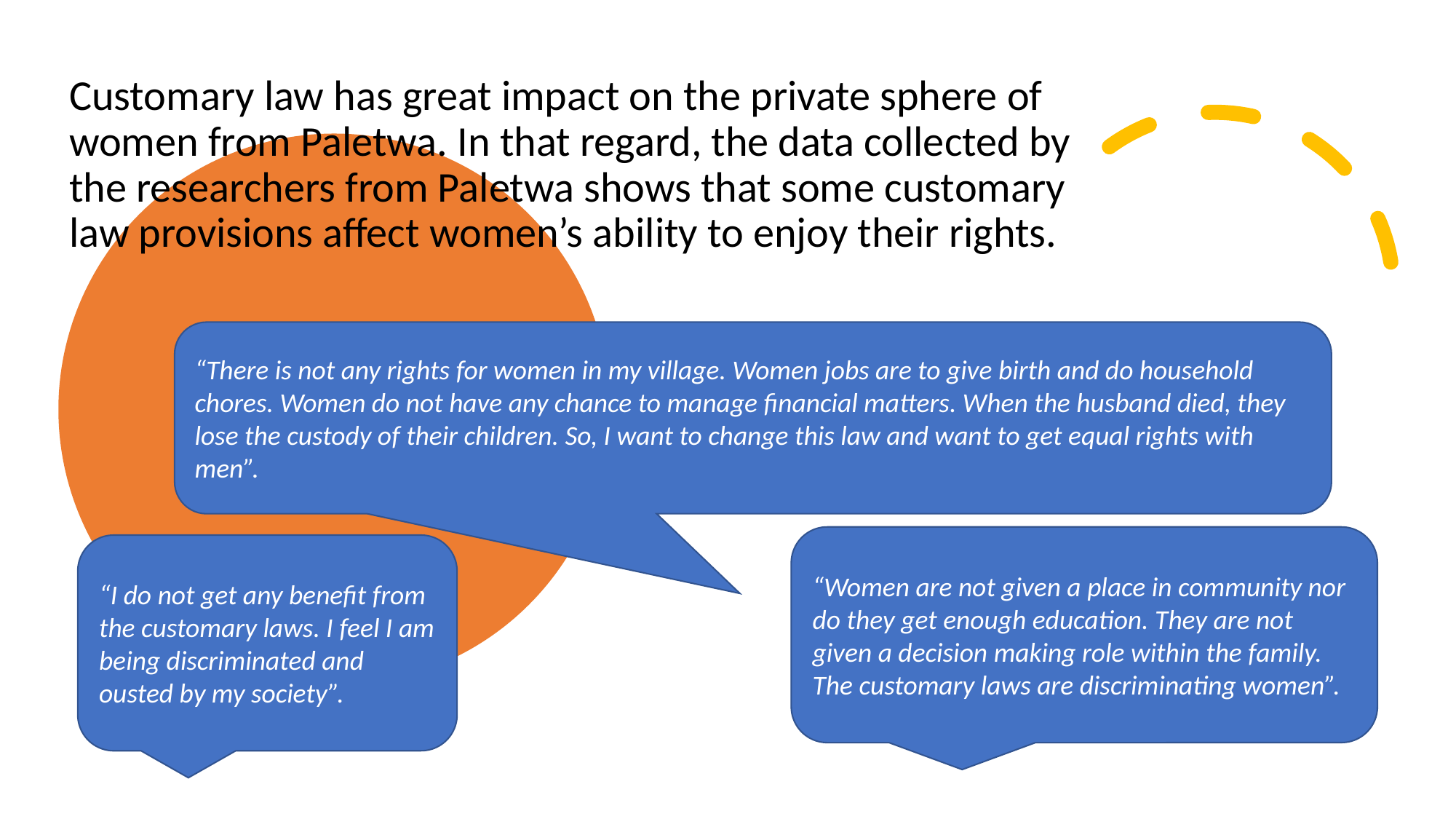

Customary law has great impact on the private sphere of women from Paletwa. In that regard, the data collected by the researchers from Paletwa shows that some customary law provisions affect women’s ability to enjoy their rights.

“There is not any rights for women in my village. Women jobs are to give birth and do household chores. Women do not have any chance to manage financial matters. When the husband died, they lose the custody of their children. So, I want to change this law and want to get equal rights with men”.
“Women are not given a place in community nor do they get enough education. They are not given a decision making role within the family. The customary laws are discriminating women”.
“I do not get any benefit from the customary laws. I feel I am being discriminated and ousted by my society”.